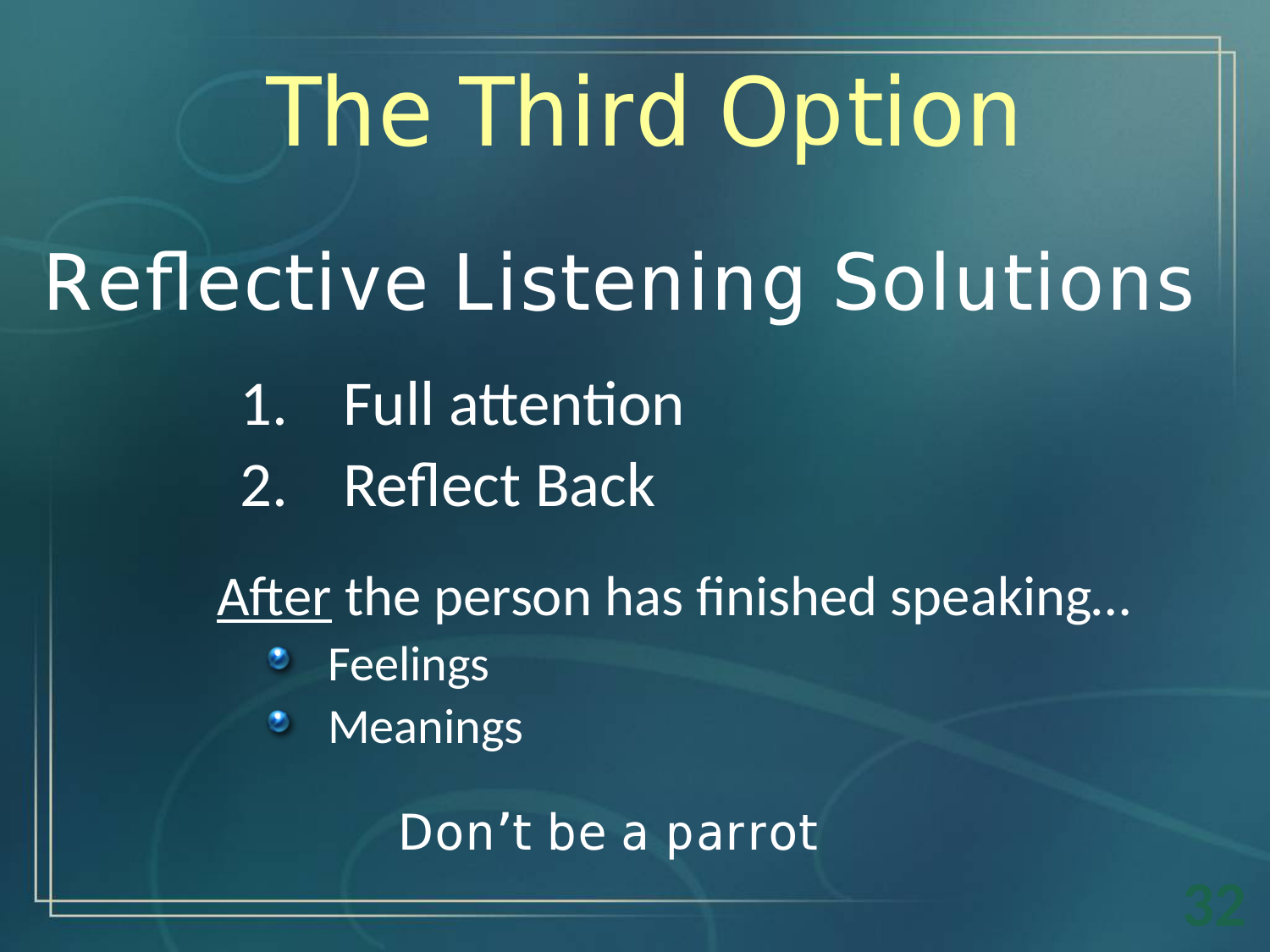

The Third Option
Reflective Listening Solutions
Full attention
Reflect Back

After the person has finished speaking…
Feelings
Meanings
Don’t be a parrot
32